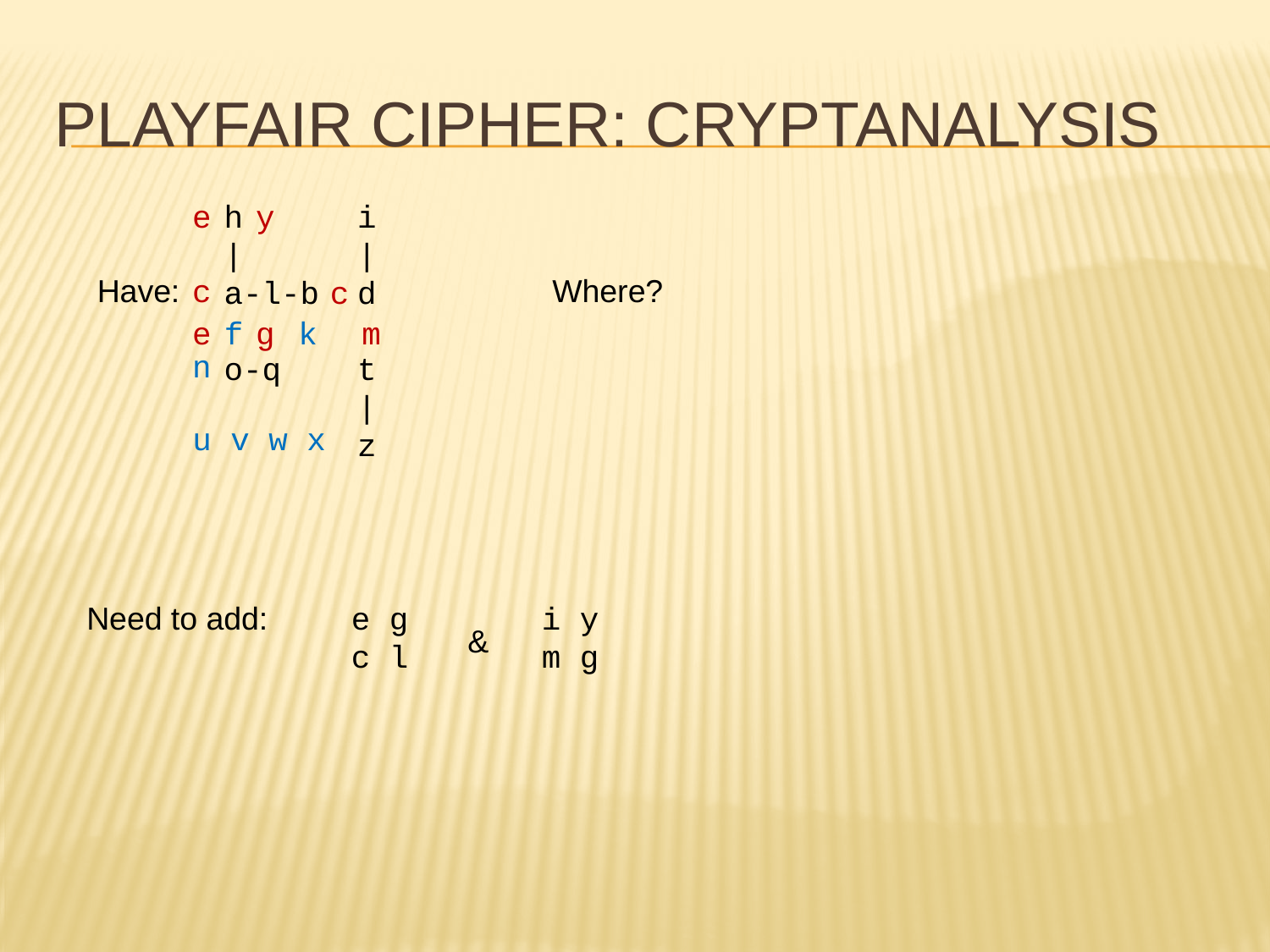

# Playfair cipher: cryptanalysis
e
h      i
|      |
a-l-b  d

o-q    t
       |
       z
y
Have:
c
Where?
c
e
f
g
k
m
n
u v w x
Need to add:
e g
c l
i y
m g
&